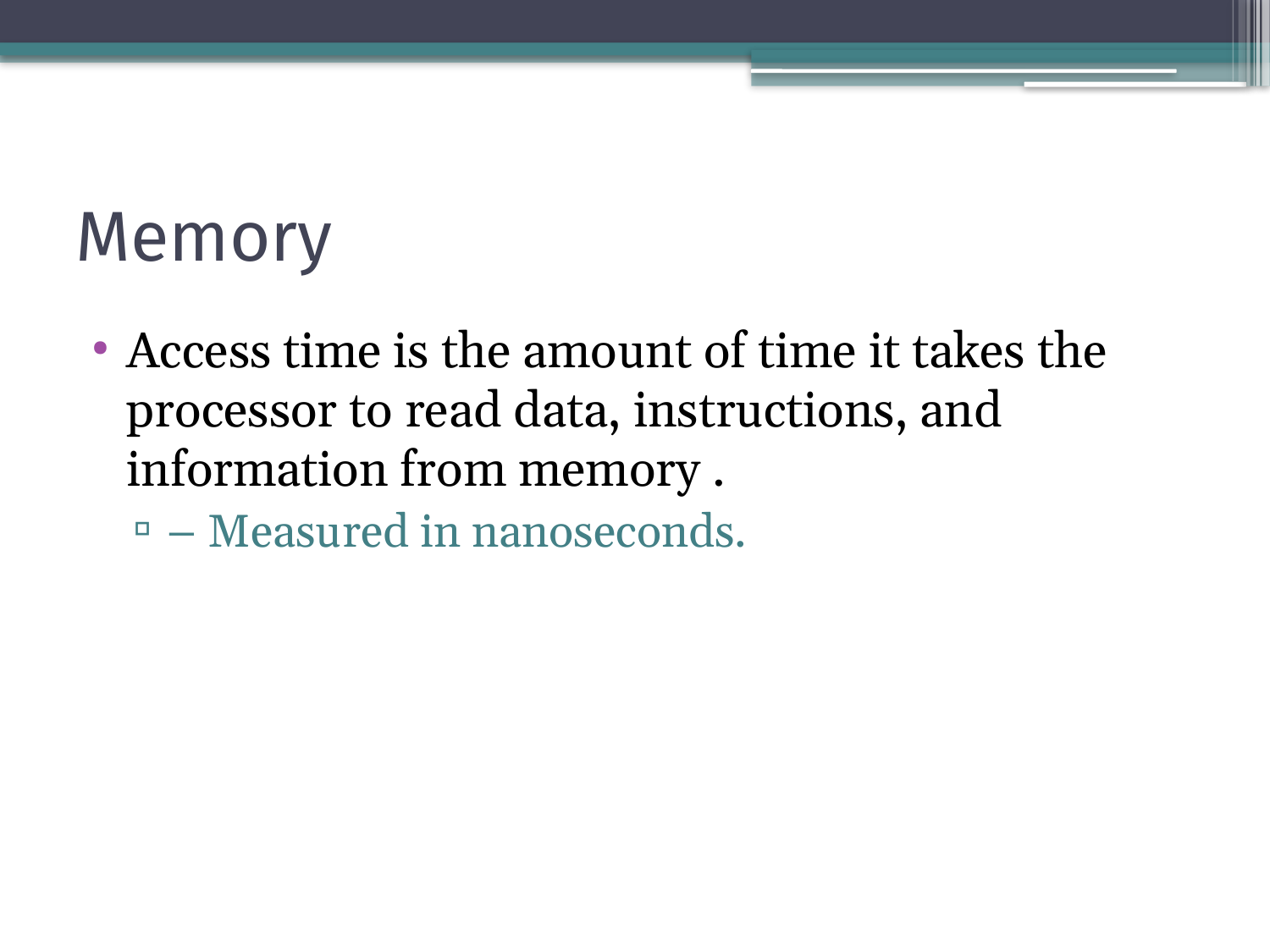

# Memory
Access time is the amount of time it takes the processor to read data, instructions, and information from memory .
– Measured in nanoseconds.